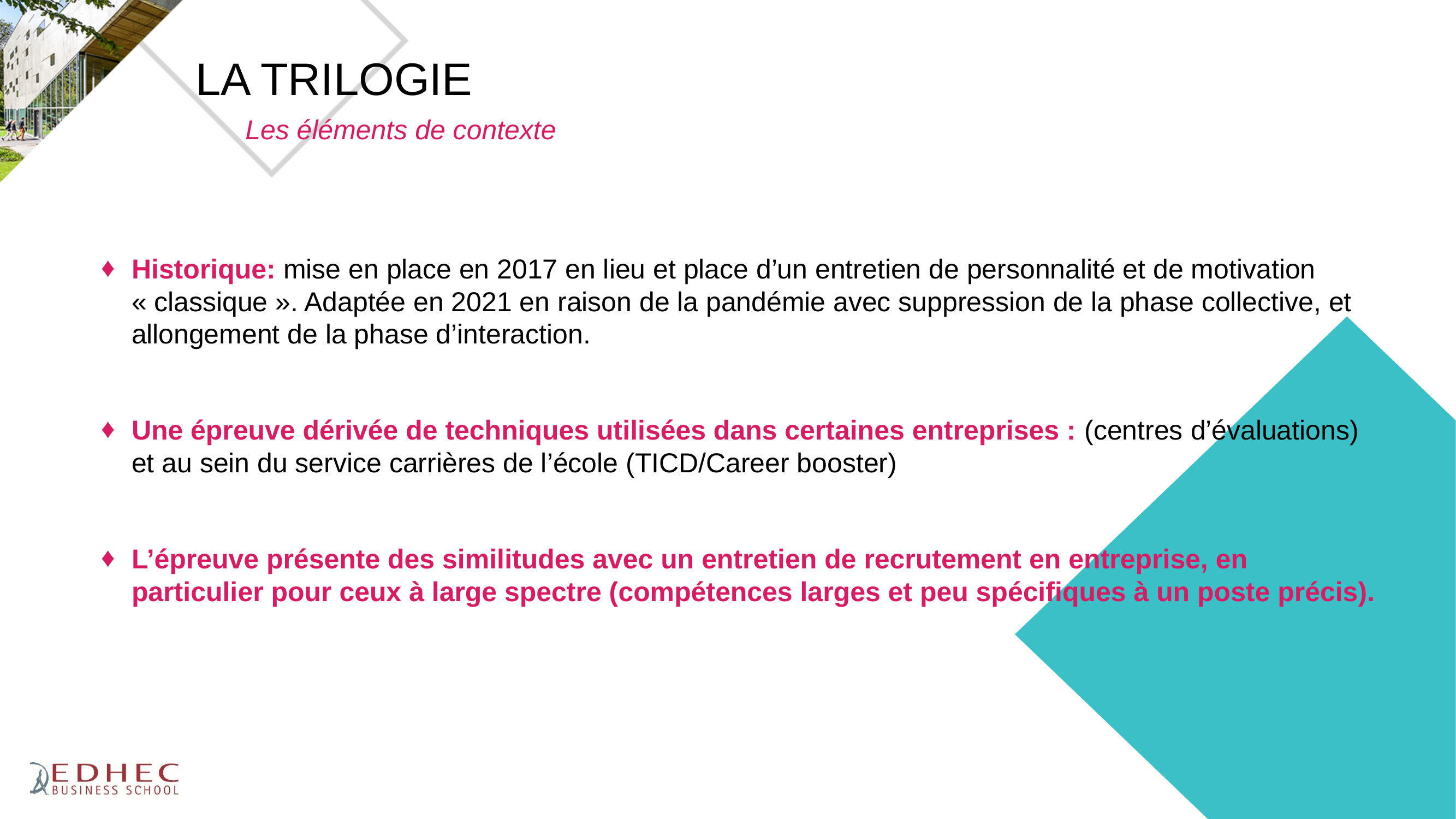

# LA TRILOGIE
Les éléments de contexte
Historique: mise en place en 2017 en lieu et place d’un entretien de personnalité et de motivation « classique ». Adaptée en 2021 en raison de la pandémie avec suppression de la phase collective, et allongement de la phase d’interaction.

Une épreuve dérivée de techniques utilisées dans certaines entreprises : (centres d’évaluations) et au sein du service carrières de l’école (TICD/Career booster)

L’épreuve présente des similitudes avec un entretien de recrutement en entreprise, en particulier pour ceux à large spectre (compétences larges et peu spécifiques à un poste précis).